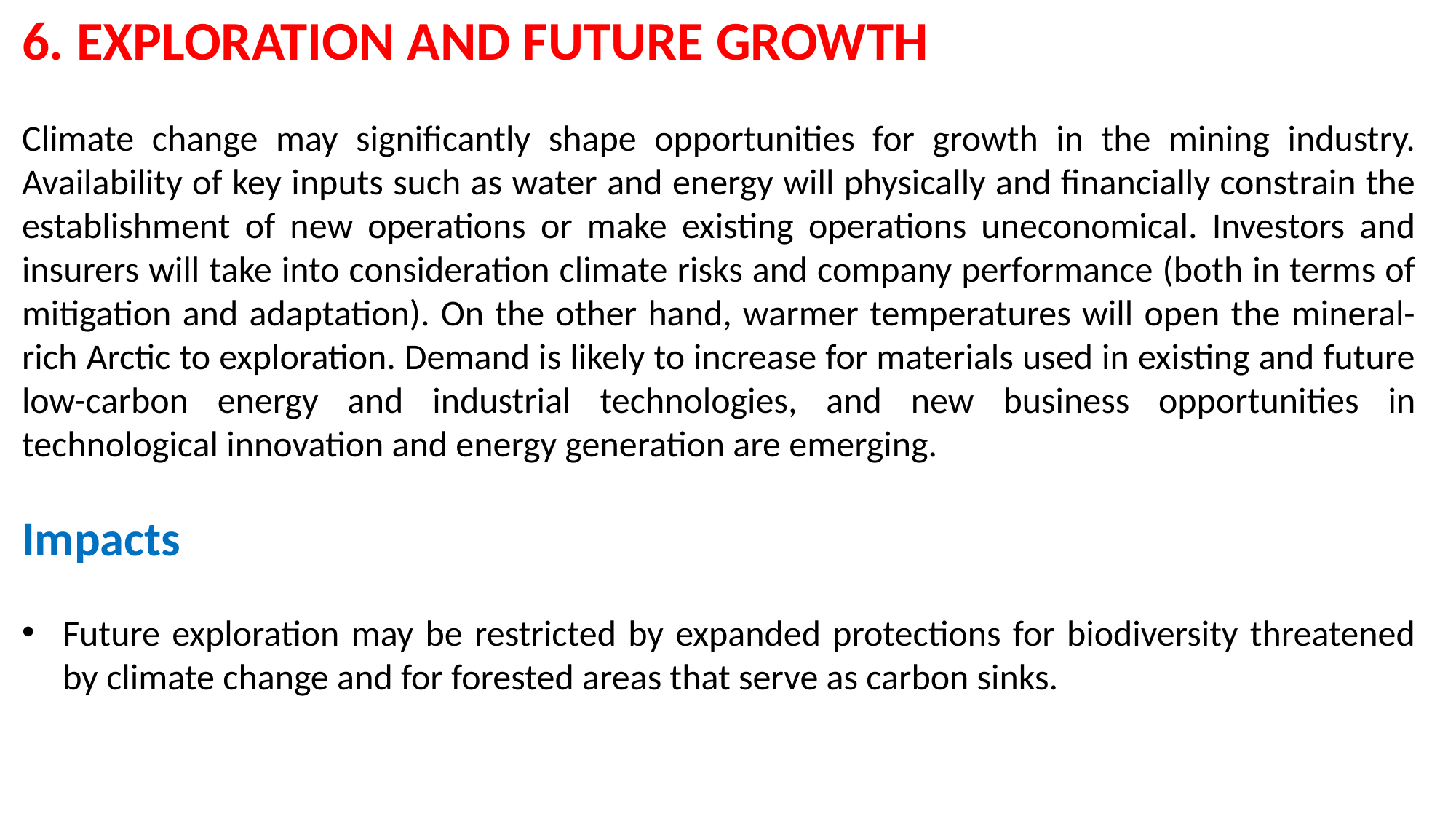

6. EXPLORATION AND FUTURE GROWTH

Climate change may significantly shape opportunities for growth in the mining industry. Availability of key inputs such as water and energy will physically and financially constrain the establishment of new operations or make existing operations uneconomical. Investors and insurers will take into consideration climate risks and company performance (both in terms of mitigation and adaptation). On the other hand, warmer temperatures will open the mineral-rich Arctic to exploration. Demand is likely to increase for materials used in existing and future low-carbon energy and industrial technologies, and new business opportunities in technological innovation and energy generation are emerging.

Impacts

Future exploration may be restricted by expanded protections for biodiversity threatened by climate change and for forested areas that serve as carbon sinks.